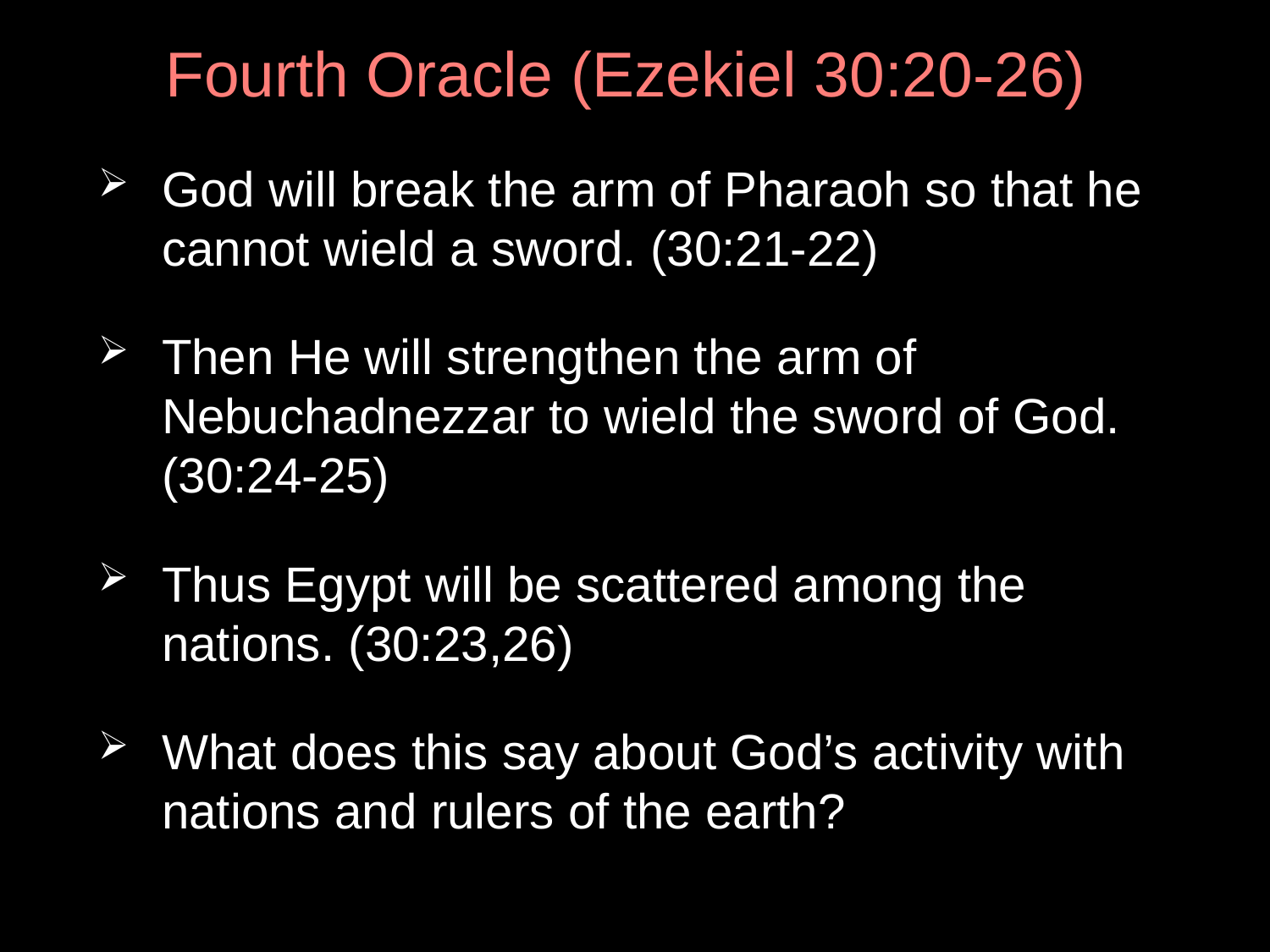

# Fourth Oracle (Ezekiel 30:20-26)
God will break the arm of Pharaoh so that he cannot wield a sword. (30:21-22)
Then He will strengthen the arm of Nebuchadnezzar to wield the sword of God. (30:24-25)
Thus Egypt will be scattered among the nations. (30:23,26)
What does this say about God’s activity with nations and rulers of the earth?